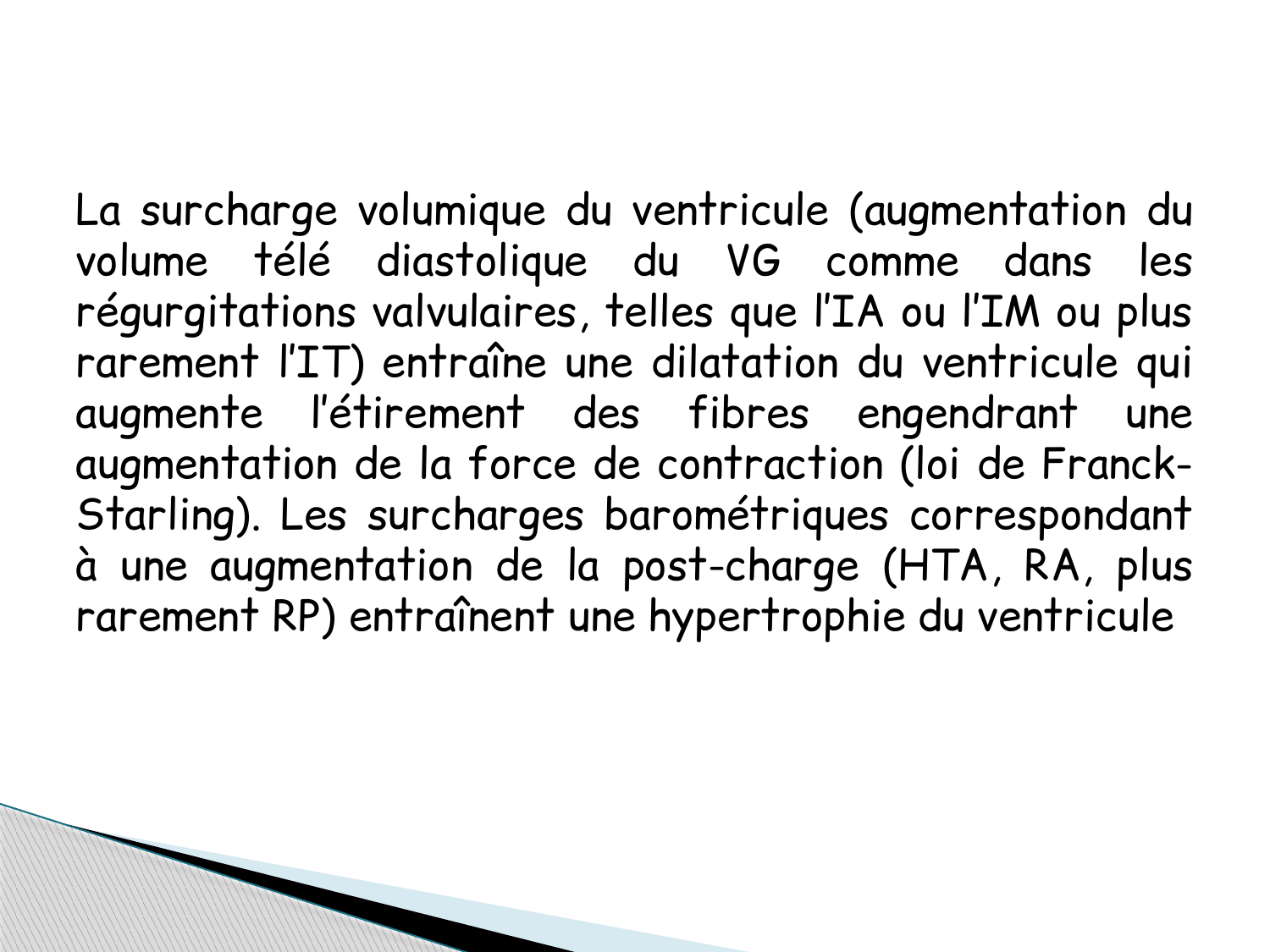

La surcharge volumique du ventricule (augmentation du volume télé diastolique du VG comme dans les régurgitations valvulaires, telles que l’IA ou l’IM ou plus rarement l’IT) entraîne une dilatation du ventricule qui augmente l’étirement des fibres engendrant une augmentation de la force de contraction (loi de Franck-Starling). Les surcharges barométriques correspondant à une augmentation de la post-charge (HTA, RA, plus rarement RP) entraînent une hypertrophie du ventricule